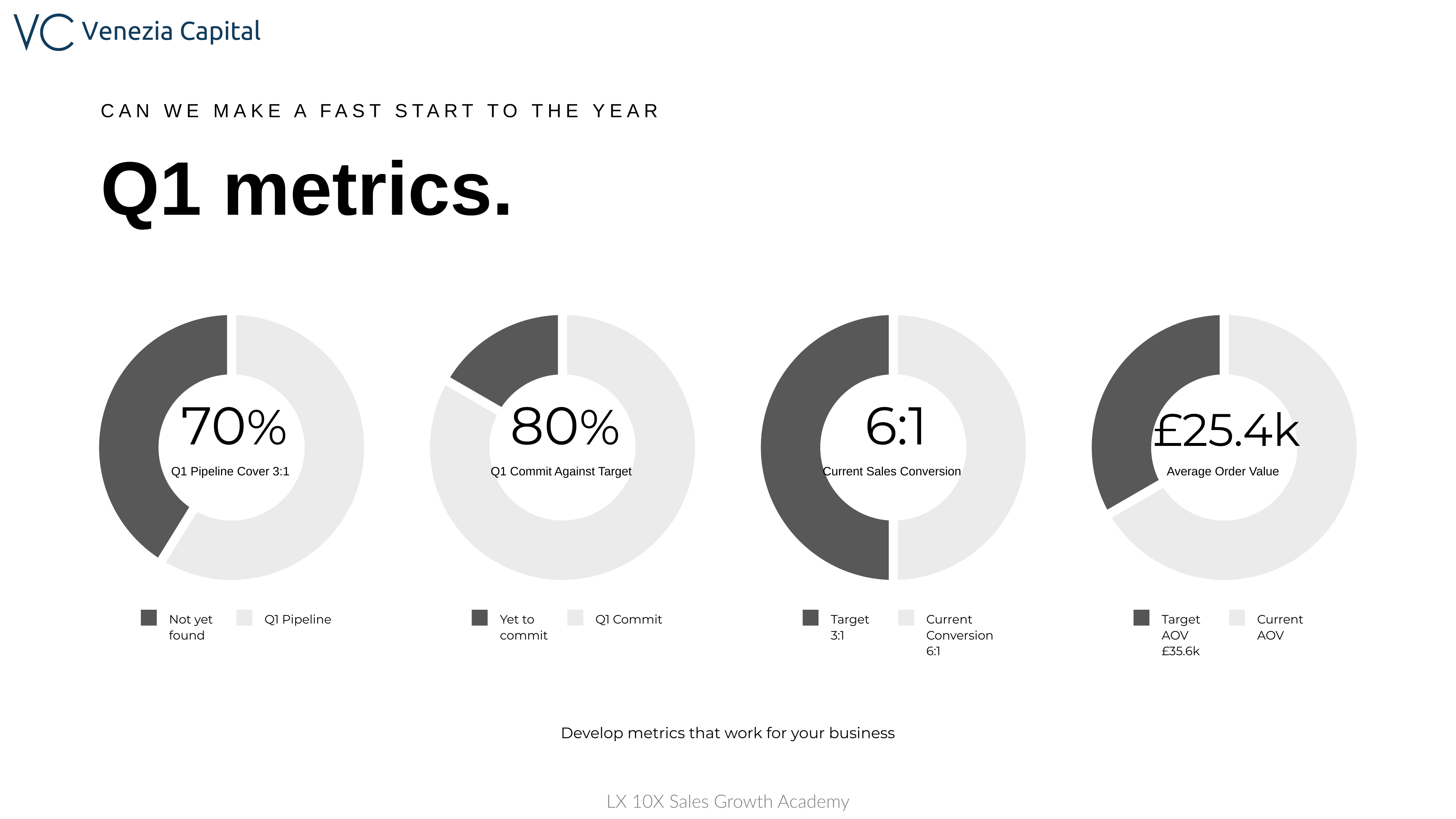

CAN WE MAKE A FAST START TO THE YEAR
Q1 metrics.

### Chart

| Category | Pipeline |
|---|---|
| Target | 500000.0 |
| Actual | 350000.0 |

### Chart

| Category | Sales |
|---|---|
| Q1 Target | 10.0 |
| Q1 Commit | 2.0 |

### Chart

| Category | Sales |
|---|---|
| 1st Qtr | 10.0 |
| 2nd Qtr | 10.0 |

### Chart

| Category | Sales |
|---|---|
| 1st Qtr | 20.0 |
| 2nd Qtr | 10.0 |
70%
80%
6:1
£25.4k
Q1 Pipeline Cover 3:1
Q1 Commit Against Target
Current Sales Conversion
Average Order Value
Not yet found
Q1 Pipeline

Yet to commit
Target 3:1
Target AOV £35.6k
Q1 Commit
Current Conversion 6:1
Current AOV

Develop metrics that work for your business